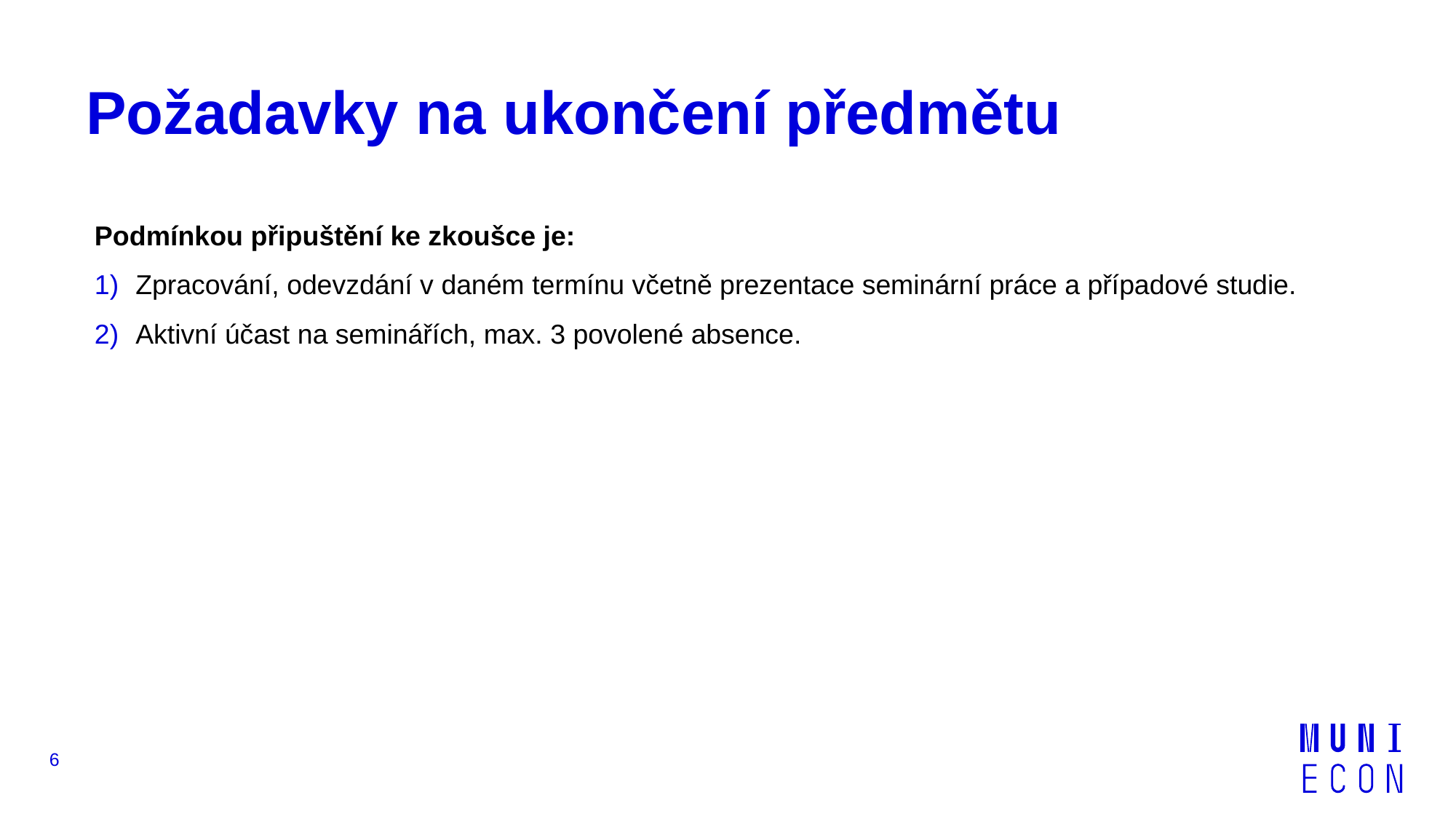

# Požadavky na ukončení předmětu
Podmínkou připuštění ke zkoušce je:
Zpracování, odevzdání v daném termínu včetně prezentace seminární práce a případové studie.
Aktivní účast na seminářích, max. 3 povolené absence.

6